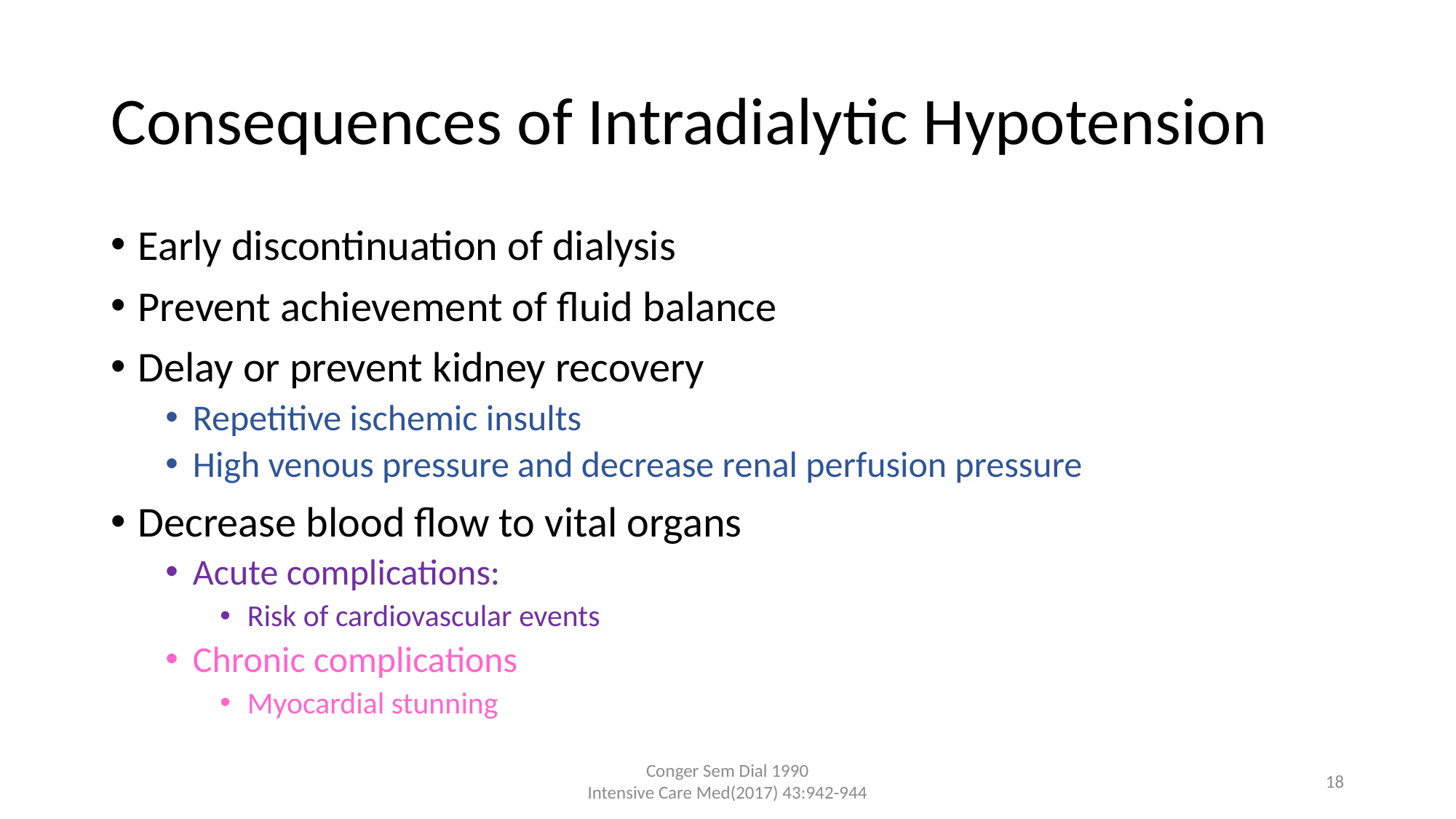

# Consequences of Intradialytic Hypotension
Early discontinuation of dialysis
Prevent achievement of fluid balance
Delay or prevent kidney recovery
Repetitive ischemic insults
High venous pressure and decrease renal perfusion pressure
Decrease blood flow to vital organs
Acute complications:
Risk of cardiovascular events
Chronic complications
Myocardial stunning
Conger Sem Dial 1990
Intensive Care Med(2017) 43:942-944
18